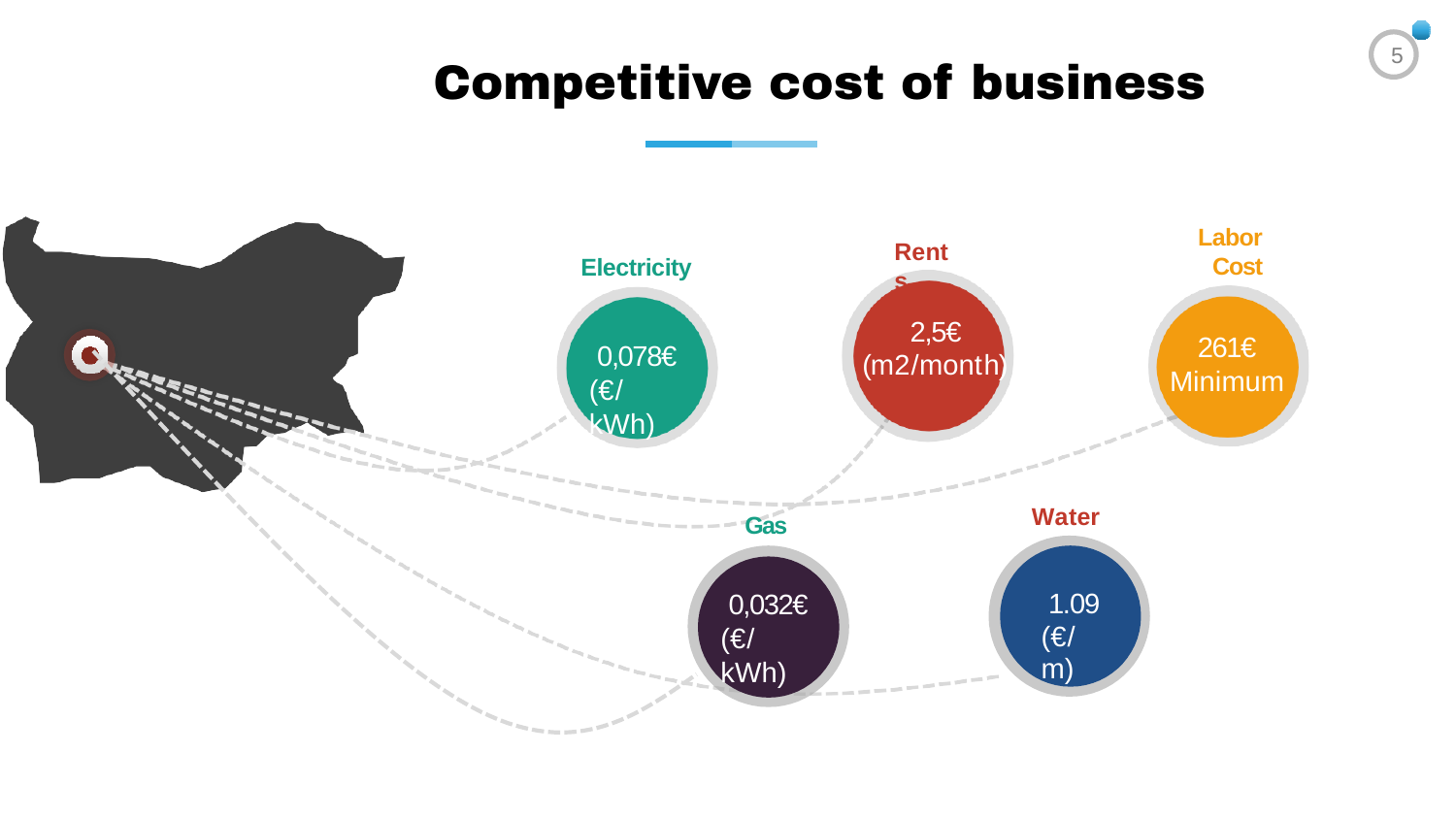

5
# Competitive cost of business

Labor  Cost
Rents
Electricity
     2,5€
(m2/month)

261€
Minimum

0,078€
(€/kWh)

Water
Gas

0,032€
(€/kWh)
1.09
(€/m)